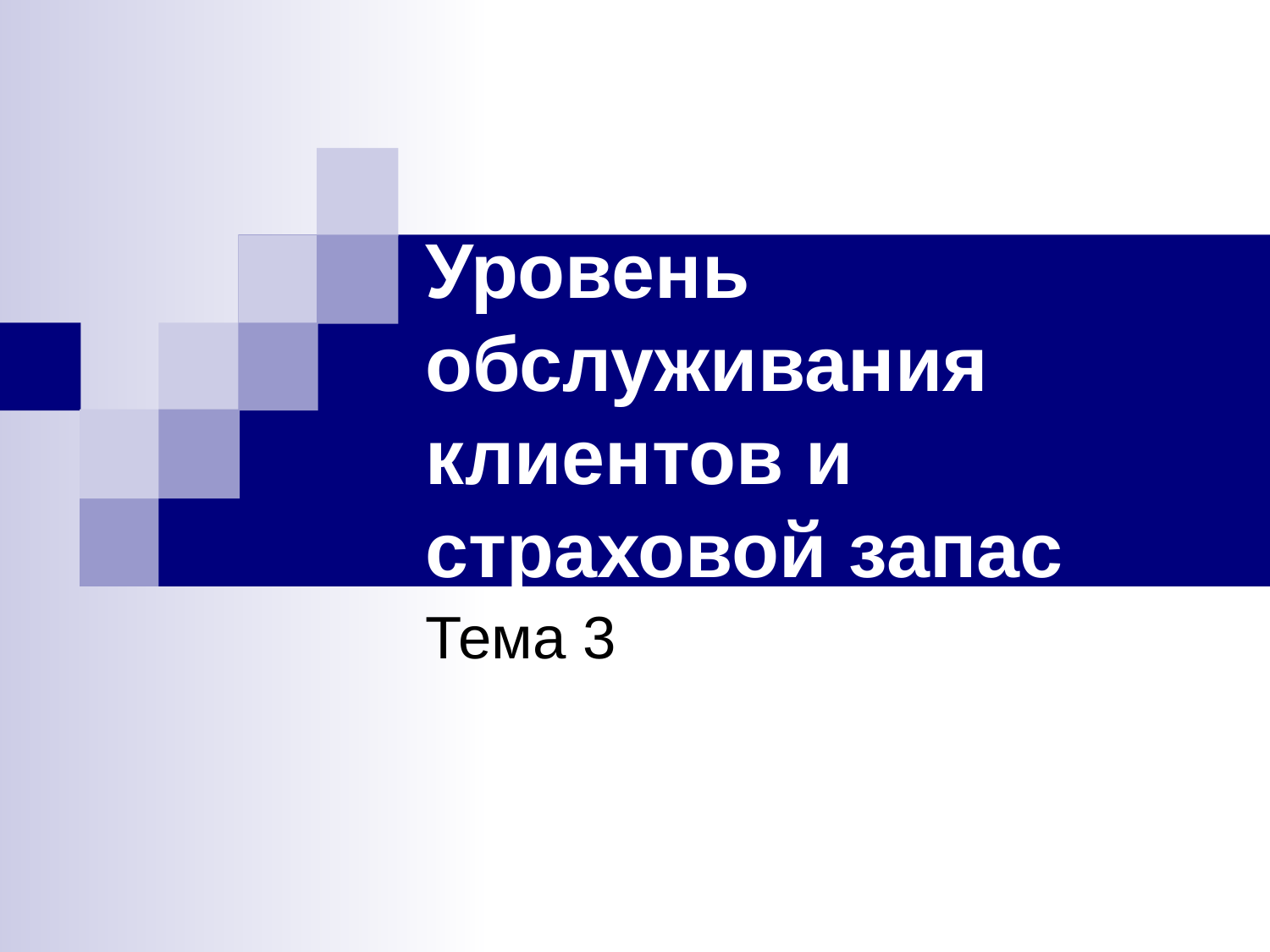

# Уровень обслуживания клиентов и страховой запас
Тема 3